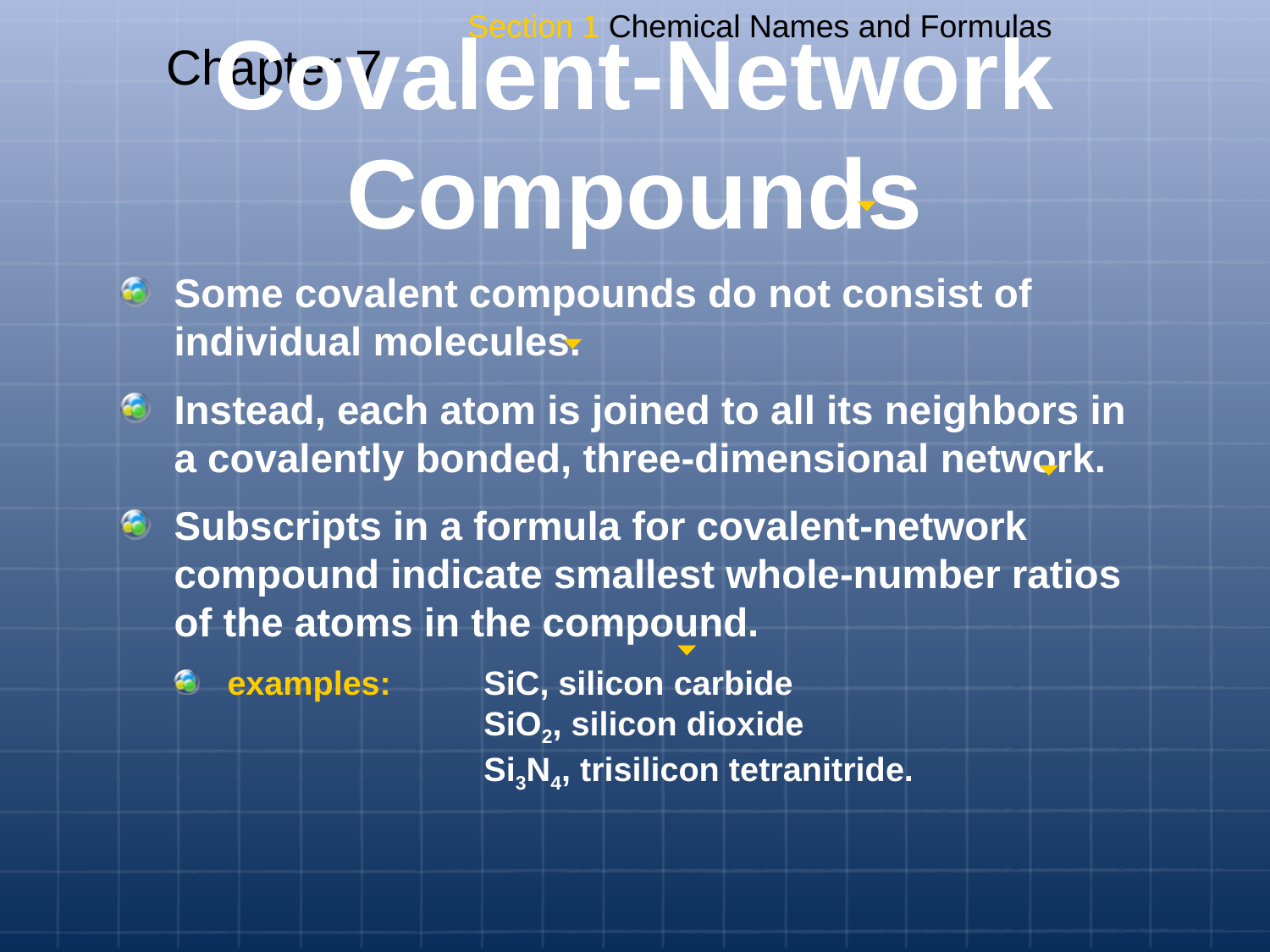

Section 1 Chemical Names and Formulas
# Covalent-Network Compounds
Chapter 7

Some covalent compounds do not consist of individual molecules.
Instead, each atom is joined to all its neighbors in a covalently bonded, three-dimensional network.
Subscripts in a formula for covalent-network compound indicate smallest whole-number ratios of the atoms in the compound.
examples:	SiC, silicon carbide
	SiO2, silicon dioxide
	Si3N4, trisilicon tetranitride.